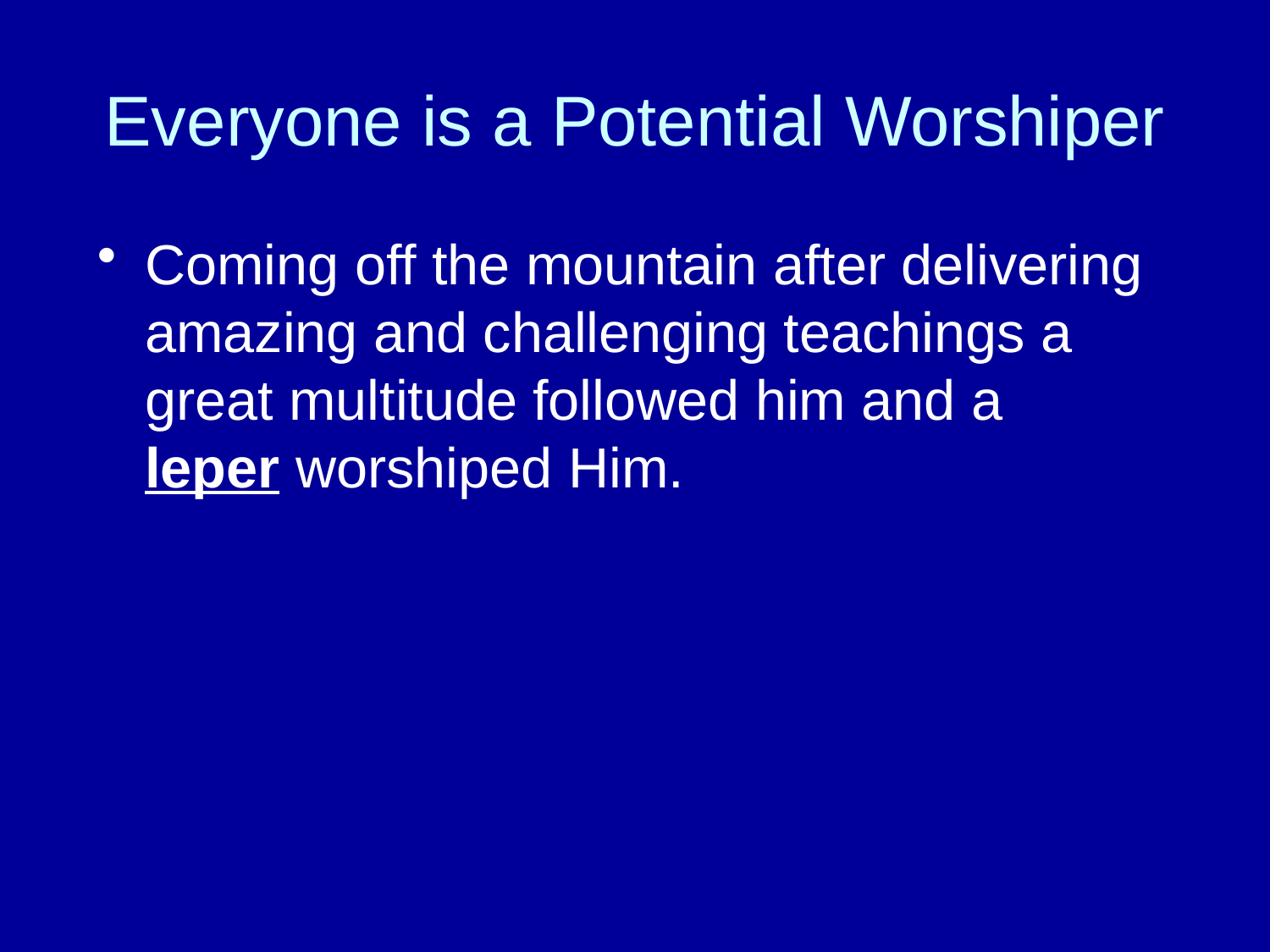

# Everyone is a Potential Worshiper
Coming off the mountain after delivering amazing and challenging teachings a great multitude followed him and a leper worshiped Him.